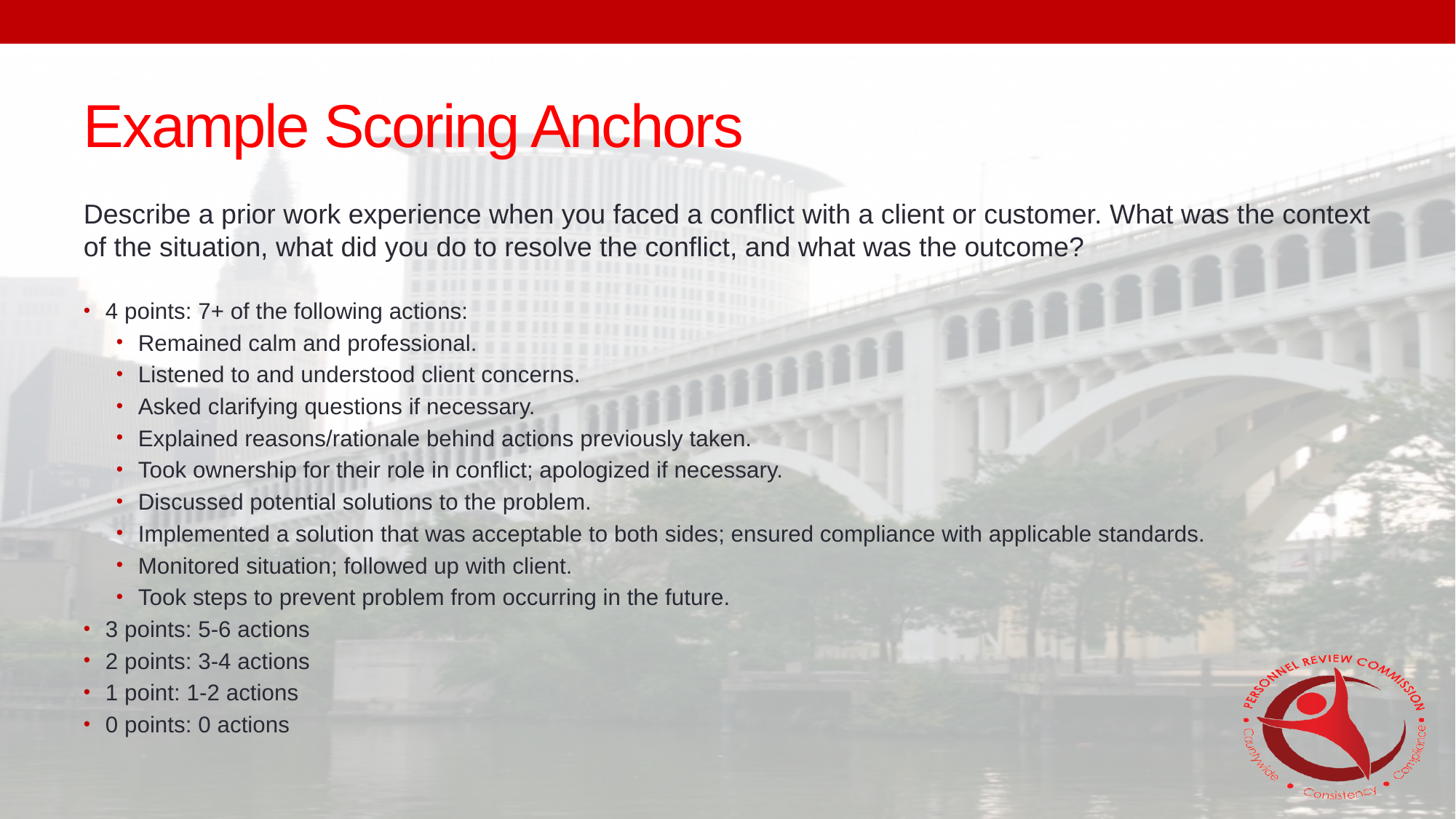

# Example Scoring Anchors
Describe a prior work experience when you faced a conflict with a client or customer. What was the context of the situation, what did you do to resolve the conflict, and what was the outcome?

4 points: 7+ of the following actions:
Remained calm and professional.
Listened to and understood client concerns.
Asked clarifying questions if necessary.
Explained reasons/rationale behind actions previously taken.
Took ownership for their role in conflict; apologized if necessary.
Discussed potential solutions to the problem.
Implemented a solution that was acceptable to both sides; ensured compliance with applicable standards.
Monitored situation; followed up with client.
Took steps to prevent problem from occurring in the future.
3 points: 5-6 actions
2 points: 3-4 actions
1 point: 1-2 actions
0 points: 0 actions